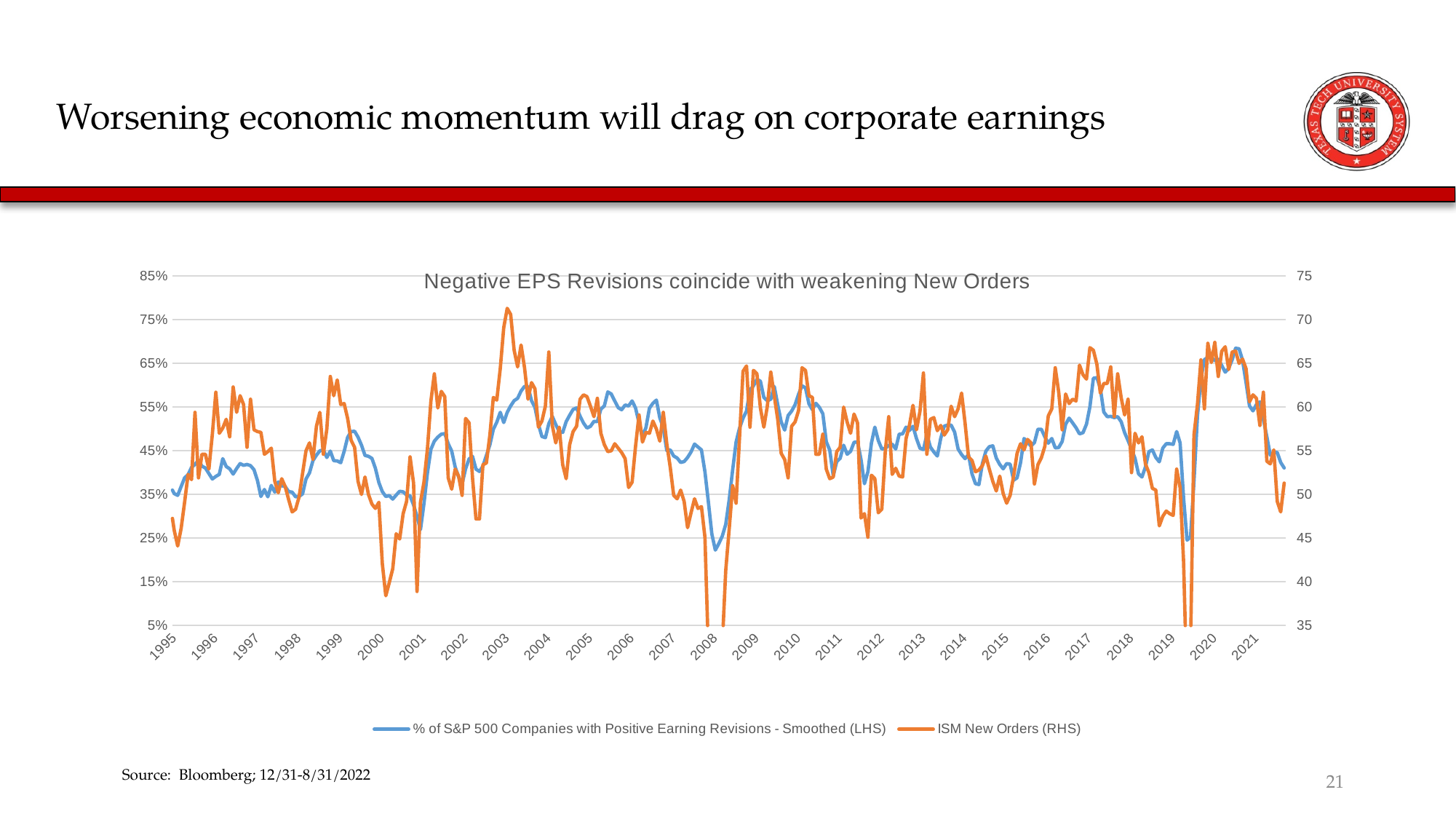

Worsening economic momentum will drag on corporate earnings

### Chart: Negative EPS Revisions coincide with weakening New Orders

| Category | % of S&P 500 Companies with Positive Earning Revisions - Smoothed (LHS) | ISM New Orders (RHS) |
|---|---|---|
| 33969 | None | 61.0 |
| 34000 | None | 63.0 |
| 34028 | 0.33266666666666667 | 59.7 |
| 34059 | 0.3559999999999999 | 58.1 |
| 34089 | 0.36733333333333335 | 53.0 |
| 34120 | 0.36133333333333334 | 55.2 |
| 34150 | 0.3393333333333333 | 51.6 |
| 34181 | 0.32 | 53.8 |
| 34212 | 0.3233333333333333 | 55.3 |
| 34242 | 0.302 | 52.6 |
| 34273 | 0.3113333333333333 | 58.9 |
| 34303 | 0.30066666666666664 | 60.4 |
| 34334 | 0.328 | 62.4 |
| 34365 | 0.3446666666666666 | 63.5 |
| 34393 | 0.37333333333333335 | 62.2 |
| 34424 | 0.39199999999999996 | 62.8 |
| 34454 | 0.39200000000000007 | 62.7 |
| 34485 | 0.3973333333333333 | 61.6 |
| 34515 | 0.38866666666666666 | 65.0 |
| 34546 | 0.416 | 64.2 |
| 34577 | 0.42733333333333334 | 63.0 |
| 34607 | 0.42933333333333334 | 62.7 |
| 34638 | 0.41066666666666674 | 63.0 |
| 34668 | 0.3993333333333333 | 61.5 |
| 34699 | 0.3946666666666667 | 58.9 |
| 34730 | 0.4086666666666667 | 59.7 |
| 34758 | 0.4226666666666667 | 56.6 |
| 34789 | 0.4533333333333333 | 51.9 |
| 34819 | 0.44999999999999996 | 52.2 |
| 34850 | 0.43199999999999994 | 44.0 |
| 34880 | 0.3946666666666667 | 43.5 |
| 34911 | 0.3873333333333333 | 52.7 |
| 34942 | 0.3826666666666667 | 46.5 |
| 34972 | 0.39200000000000007 | 49.4 |
| 35003 | 0.3866666666666667 | 47.5 |
| 35033 | 0.36800000000000005 | 48.6 |
| 35064 | 0.35200000000000004 | 45.9 |
| 35095 | 0.34800000000000003 | 44.1 |
| 35124 | 0.36800000000000005 | 46.1 |
| 35155 | 0.38800000000000007 | 49.1 |
| 35185 | 0.3953333333333333 | 52.3 |
| 35216 | 0.412 | 51.7 |
| 35246 | 0.4186666666666667 | 59.4 |
| 35277 | 0.4286666666666667 | 51.9 |
| 35308 | 0.4146666666666667 | 54.6 |
| 35338 | 0.4106666666666667 | 54.6 |
| 35369 | 0.39799999999999996 | 52.9 |
| 35399 | 0.38533333333333336 | 56.9 |
| 35430 | 0.3913333333333333 | 61.7 |
| 35461 | 0.3960000000000001 | 57.0 |
| 35489 | 0.432 | 57.6 |
| 35520 | 0.414 | 58.6 |
| 35550 | 0.4086666666666667 | 56.6 |
| 35581 | 0.39666666666666667 | 62.3 |
| 35611 | 0.4093333333333333 | 59.4 |
| 35642 | 0.4206666666666667 | 61.3 |
| 35673 | 0.4166666666666667 | 60.3 |
| 35703 | 0.4186666666666667 | 55.4 |
| 35734 | 0.416 | 60.9 |
| 35764 | 0.4066666666666667 | 57.4 |
| 35795 | 0.38199999999999995 | 57.2 |
| 35826 | 0.3453333333333333 | 57.1 |
| 35854 | 0.3613333333333333 | 54.6 |
| 35885 | 0.3446666666666667 | 54.9 |
| 35915 | 0.3706666666666667 | 55.3 |
| 35946 | 0.3553333333333333 | 51.5 |
| 35976 | 0.3786666666666667 | 50.2 |
| 36007 | 0.36999999999999994 | 51.8 |
| 36038 | 0.36800000000000005 | 50.9 |
| 36068 | 0.3566666666666667 | 49.4 |
| 36099 | 0.3553333333333333 | 48.0 |
| 36129 | 0.3446666666666666 | 48.3 |
| 36160 | 0.3453333333333333 | 49.7 |
| 36191 | 0.3513333333333333 | 52.4 |
| 36219 | 0.3853333333333333 | 55.0 |
| 36250 | 0.3993333333333333 | 55.9 |
| 36280 | 0.42733333333333334 | 54.0 |
| 36311 | 0.44 | 57.8 |
| 36341 | 0.44999999999999996 | 59.4 |
| 36372 | 0.45199999999999996 | 54.6 |
| 36403 | 0.4346666666666667 | 57.5 |
| 36433 | 0.44933333333333336 | 63.5 |
| 36464 | 0.42733333333333334 | 61.3 |
| 36494 | 0.4266666666666667 | 63.1 |
| 36525 | 0.4226666666666667 | 60.3 |
| 36556 | 0.4486666666666667 | 60.4 |
| 36585 | 0.48066666666666674 | 58.7 |
| 36616 | 0.494 | 56.2 |
| 36646 | 0.49466666666666664 | 55.4 |
| 36677 | 0.48133333333333334 | 51.5 |
| 36707 | 0.4626666666666666 | 50.0 |
| 36738 | 0.43933333333333335 | 52.0 |
| 36769 | 0.43733333333333335 | 50.0 |
| 36799 | 0.4326666666666667 | 48.9 |
| 36830 | 0.41 | 48.4 |
| 36860 | 0.37733333333333335 | 49.1 |
| 36891 | 0.35666666666666663 | 42.1 |
| 36922 | 0.3453333333333333 | 38.4 |
| 36950 | 0.34733333333333327 | 39.9 |
| 36981 | 0.3393333333333333 | 41.5 |
| 37011 | 0.3486666666666667 | 45.5 |
| 37042 | 0.35733333333333334 | 44.9 |
| 37072 | 0.35600000000000004 | 47.8 |
| 37103 | 0.3486666666666667 | 49.2 |
| 37134 | 0.3466666666666667 | 54.3 |
| 37164 | 0.326 | 51.3 |
| 37195 | 0.2993333333333333 | 38.9 |
| 37225 | 0.26933333333333337 | 49.1 |
| 37256 | 0.32866666666666666 | 51.4 |
| 37287 | 0.3993333333333333 | 55.2 |
| 37315 | 0.4533333333333333 | 60.7 |
| 37346 | 0.472 | 63.8 |
| 37376 | 0.48133333333333334 | 59.9 |
| 37407 | 0.488 | 61.8 |
| 37437 | 0.48933333333333334 | 61.2 |
| 37468 | 0.466 | 51.9 |
| 37499 | 0.44933333333333336 | 50.6 |
| 37529 | 0.4126666666666667 | 52.9 |
| 37560 | 0.39000000000000007 | 52.1 |
| 37590 | 0.37399999999999994 | 49.9 |
| 37621 | 0.4086666666666667 | 58.7 |
| 37652 | 0.43133333333333335 | 58.2 |
| 37680 | 0.43733333333333335 | 51.9 |
| 37711 | 0.4080000000000001 | 47.2 |
| 37741 | 0.40266666666666673 | 47.2 |
| 37772 | 0.4146666666666667 | 53.4 |
| 37802 | 0.43933333333333335 | 53.6 |
| 37833 | 0.4633333333333333 | 56.8 |
| 37864 | 0.49933333333333324 | 61.1 |
| 37894 | 0.5153333333333333 | 60.8 |
| 37925 | 0.5379999999999999 | 64.4 |
| 37955 | 0.5146666666666667 | 69.1 |
| 37986 | 0.5379999999999999 | 71.3 |
| 38017 | 0.5526666666666666 | 70.6 |
| 38046 | 0.5646666666666667 | 66.5 |
| 38077 | 0.57 | 64.6 |
| 38107 | 0.5866666666666666 | 67.1 |
| 38138 | 0.5973333333333333 | 64.5 |
| 38168 | 0.5966666666666667 | 60.9 |
| 38199 | 0.5646666666666667 | 62.8 |
| 38230 | 0.5493333333333333 | 62.1 |
| 38260 | 0.5106666666666667 | 57.7 |
| 38291 | 0.48266666666666663 | 58.4 |
| 38321 | 0.48 | 60.1 |
| 38352 | 0.512 | 66.3 |
| 38383 | 0.5286666666666666 | 57.9 |
| 38411 | 0.51 | 55.9 |
| 38442 | 0.494 | 57.7 |
| 38472 | 0.492 | 53.4 |
| 38503 | 0.5166666666666667 | 51.8 |
| 38533 | 0.5313333333333333 | 55.7 |
| 38564 | 0.5446666666666667 | 57.2 |
| 38595 | 0.5479999999999999 | 57.8 |
| 38625 | 0.5293333333333333 | 60.9 |
| 38656 | 0.5133333333333333 | 61.4 |
| 38686 | 0.502 | 61.2 |
| 38717 | 0.506 | 60.1 |
| 38748 | 0.5173333333333333 | 58.9 |
| 38776 | 0.5166666666666667 | 61.0 |
| 38807 | 0.5453333333333333 | 57.0 |
| 38837 | 0.5526666666666668 | 55.7 |
| 38868 | 0.5846666666666667 | 54.9 |
| 38898 | 0.5800000000000001 | 55.0 |
| 38929 | 0.564 | 55.8 |
| 38960 | 0.5486666666666666 | 55.3 |
| 38990 | 0.544 | 54.8 |
| 39021 | 0.5546666666666666 | 54.1 |
| 39051 | 0.5526666666666668 | 50.8 |
| 39082 | 0.5640000000000001 | 51.4 |
| 39113 | 0.5479999999999999 | 55.5 |
| 39141 | 0.514 | 59.1 |
| 39172 | 0.48266666666666663 | 56.0 |
| 39202 | 0.5033333333333333 | 57.1 |
| 39233 | 0.5473333333333333 | 57.0 |
| 39263 | 0.5586666666666668 | 58.4 |
| 39294 | 0.566 | 57.5 |
| 39325 | 0.5253333333333333 | 56.1 |
| 39355 | 0.5033333333333333 | 59.4 |
| 39386 | 0.4506666666666666 | 55.8 |
| 39416 | 0.452 | 53.1 |
| 39447 | 0.438 | 49.9 |
| 39478 | 0.43333333333333335 | 49.5 |
| 39507 | 0.42333333333333334 | 50.5 |
| 39538 | 0.42533333333333334 | 49.2 |
| 39568 | 0.4346666666666666 | 46.2 |
| 39599 | 0.44733333333333336 | 47.9 |
| 39629 | 0.4653333333333333 | 49.5 |
| 39660 | 0.4586666666666666 | 48.4 |
| 39691 | 0.452 | 48.6 |
| 39721 | 0.40199999999999997 | 45.1 |
| 39752 | 0.332 | 32.0 |
| 39782 | 0.25933333333333336 | 34.5 |
| 39813 | 0.22266666666666668 | 25.9 |
| 39844 | 0.2373333333333333 | 32.5 |
| 39872 | 0.25466666666666665 | 32.7 |
| 39903 | 0.2813333333333333 | 41.3 |
| 39933 | 0.3373333333333333 | 46.0 |
| 39964 | 0.40599999999999997 | 51.0 |
| 39994 | 0.47000000000000003 | 49.0 |
| 40025 | 0.502 | 56.6 |
| 40056 | 0.5246666666666667 | 64.1 |
| 40086 | 0.5406666666666666 | 64.7 |
| 40117 | 0.5893333333333333 | 57.7 |
| 40147 | 0.5986666666666666 | 64.2 |
| 40178 | 0.6133333333333333 | 63.8 |
| 40209 | 0.6093333333333333 | 59.9 |
| 40237 | 0.572 | 57.7 |
| 40268 | 0.5646666666666667 | 60.1 |
| 40298 | 0.5680000000000001 | 64.0 |
| 40329 | 0.5973333333333333 | 61.3 |
| 40359 | 0.5553333333333333 | 58.6 |
| 40390 | 0.5159999999999999 | 54.7 |
| 40421 | 0.49733333333333335 | 54.0 |
| 40451 | 0.5306666666666667 | 51.9 |
| 40482 | 0.5406666666666666 | 57.8 |
| 40512 | 0.5553333333333333 | 58.3 |
| 40543 | 0.5793333333333334 | 59.6 |
| 40574 | 0.5986666666666666 | 64.5 |
| 40602 | 0.594 | 64.2 |
| 40633 | 0.5573333333333333 | 61.3 |
| 40663 | 0.544 | 61.1 |
| 40694 | 0.5586666666666668 | 54.6 |
| 40724 | 0.5493333333333333 | 54.6 |
| 40755 | 0.5346666666666666 | 56.9 |
| 40786 | 0.4706666666666666 | 52.9 |
| 40816 | 0.45133333333333336 | 51.8 |
| 40847 | 0.3926666666666667 | 52.0 |
| 40877 | 0.42533333333333334 | 54.9 |
| 40908 | 0.4326666666666667 | 55.4 |
| 40939 | 0.4626666666666666 | 60.0 |
| 40968 | 0.44199999999999995 | 58.3 |
| 40999 | 0.4486666666666667 | 57.0 |
| 41029 | 0.4693333333333333 | 59.2 |
| 41060 | 0.4706666666666666 | 58.2 |
| 41090 | 0.43 | 47.3 |
| 41121 | 0.3746666666666667 | 47.8 |
| 41152 | 0.40199999999999997 | 45.1 |
| 41182 | 0.4673333333333334 | 52.2 |
| 41213 | 0.5039999999999999 | 51.8 |
| 41243 | 0.47333333333333333 | 47.9 |
| 41274 | 0.454 | 48.3 |
| 41305 | 0.45599999999999996 | 54.9 |
| 41333 | 0.46199999999999997 | 58.9 |
| 41364 | 0.4653333333333333 | 52.3 |
| 41394 | 0.454 | 53.0 |
| 41425 | 0.488 | 52.1 |
| 41455 | 0.48866666666666675 | 52.0 |
| 41486 | 0.504 | 56.4 |
| 41517 | 0.49666666666666665 | 58.0 |
| 41547 | 0.506 | 60.2 |
| 41578 | 0.47800000000000004 | 57.4 |
| 41608 | 0.456 | 59.5 |
| 41639 | 0.4526666666666667 | 63.9 |
| 41670 | 0.48733333333333334 | 54.6 |
| 41698 | 0.4586666666666666 | 58.6 |
| 41729 | 0.44733333333333336 | 58.8 |
| 41759 | 0.438 | 57.3 |
| 41790 | 0.47866666666666663 | 57.9 |
| 41820 | 0.5066666666666667 | 56.8 |
| 41851 | 0.5086666666666667 | 57.4 |
| 41882 | 0.5086666666666667 | 60.1 |
| 41912 | 0.49266666666666664 | 58.9 |
| 41943 | 0.454 | 59.8 |
| 41973 | 0.44133333333333336 | 61.6 |
| 42004 | 0.432 | 58.2 |
| 42035 | 0.4413333333333333 | 54.3 |
| 42063 | 0.3973333333333333 | 53.9 |
| 42094 | 0.37466666666666665 | 52.6 |
| 42124 | 0.37266666666666665 | 52.8 |
| 42155 | 0.4206666666666667 | 53.3 |
| 42185 | 0.44933333333333336 | 54.4 |
| 42216 | 0.45933333333333337 | 52.9 |
| 42247 | 0.4613333333333333 | 51.5 |
| 42277 | 0.43333333333333335 | 50.4 |
| 42308 | 0.4186666666666667 | 52.1 |
| 42338 | 0.4086666666666667 | 50.1 |
| 42369 | 0.4206666666666667 | 49.0 |
| 42400 | 0.41933333333333334 | 49.9 |
| 42429 | 0.3826666666666667 | 52.1 |
| 42460 | 0.38800000000000007 | 54.7 |
| 42490 | 0.4226666666666667 | 55.8 |
| 42521 | 0.478 | 55.1 |
| 42551 | 0.47 | 56.3 |
| 42582 | 0.4606666666666667 | 55.9 |
| 42613 | 0.46866666666666673 | 51.2 |
| 42643 | 0.49933333333333335 | 53.4 |
| 42674 | 0.4993333333333334 | 54.2 |
| 42704 | 0.482 | 55.5 |
| 42735 | 0.4673333333333334 | 59.0 |
| 42766 | 0.478 | 59.8 |
| 42794 | 0.4566666666666667 | 64.5 |
| 42825 | 0.45733333333333337 | 61.7 |
| 42855 | 0.4713333333333334 | 57.4 |
| 42886 | 0.5106666666666667 | 61.5 |
| 42916 | 0.5246666666666666 | 60.4 |
| 42947 | 0.5139999999999999 | 60.9 |
| 42978 | 0.5026666666666667 | 60.7 |
| 43008 | 0.48866666666666664 | 64.8 |
| 43039 | 0.49133333333333334 | 63.7 |
| 43069 | 0.5106666666666667 | 63.2 |
| 43100 | 0.5506666666666667 | 66.8 |
| 43131 | 0.6160000000000001 | 66.5 |
| 43159 | 0.6173333333333334 | 64.9 |
| 43190 | 0.5926666666666667 | 61.6 |
| 43220 | 0.5386666666666666 | 62.7 |
| 43251 | 0.5279999999999999 | 62.7 |
| 43281 | 0.5286666666666666 | 64.6 |
| 43312 | 0.526 | 58.9 |
| 43343 | 0.528 | 63.8 |
| 43373 | 0.5166666666666667 | 61.1 |
| 43404 | 0.4913333333333334 | 59.1 |
| 43434 | 0.47333333333333333 | 60.9 |
| 43465 | 0.4533333333333333 | 52.5 |
| 43496 | 0.4326666666666667 | 57.0 |
| 43524 | 0.3973333333333333 | 55.9 |
| 43555 | 0.38999999999999996 | 56.6 |
| 43585 | 0.4126666666666667 | 53.5 |
| 43616 | 0.44799999999999995 | 52.5 |
| 43646 | 0.45199999999999996 | 50.7 |
| 43677 | 0.4346666666666666 | 50.5 |
| 43708 | 0.4246666666666667 | 46.4 |
| 43738 | 0.45599999999999996 | 47.5 |
| 43769 | 0.466 | 48.1 |
| 43799 | 0.46599999999999997 | 47.8 |
| 43830 | 0.46466666666666673 | 47.6 |
| 43861 | 0.494 | 52.9 |
| 43890 | 0.46799999999999997 | 50.8 |
| 43921 | 0.3413333333333333 | 42.3 |
| 43951 | 0.24533333333333332 | 27.0 |
| 43982 | 0.25266666666666665 | 32.3 |
| 44012 | 0.38000000000000006 | 56.8 |
| 44043 | 0.5299999999999999 | 60.3 |
| 44074 | 0.6146666666666666 | 65.4 |
| 44104 | 0.6586666666666666 | 59.8 |
| 44135 | 0.6633333333333332 | 67.3 |
| 44165 | 0.664 | 65.1 |
| 44196 | 0.656 | 67.4 |
| 44227 | 0.6593333333333334 | 63.5 |
| 44255 | 0.6453333333333333 | 66.4 |
| 44286 | 0.63 | 66.9 |
| 44316 | 0.6386666666666666 | 64.3 |
| 44347 | 0.658 | 66.3 |
| 44377 | 0.6846666666666668 | 66.4 |
| 44408 | 0.6833333333333332 | 65.0 |
| 44439 | 0.6573333333333333 | 65.5 |
| 44469 | 0.6066666666666667 | 64.4 |
| 44500 | 0.5526666666666666 | 60.6 |
| 44530 | 0.5413333333333333 | 61.4 |
| 44561 | 0.556 | 61.0 |
| 44592 | 0.562 | 57.9 |
| 44620 | 0.5219999999999999 | 61.7 |
| 44651 | 0.482 | 53.8 |
| 44681 | 0.43999999999999995 | 53.5 |
| 44712 | 0.4466666666666666 | 55.1 |
| 44742 | 0.446 | 49.2 |
| 44773 | 0.42333333333333334 | 48.0 |
| 44804 | 0.4106666666666667 | 51.3 |
|  | None | 51.3 |
|  | None | None |
|  | None | None |
|  | None | None |
|  | None | None |
|  | None | None |
|  | None | None |
Source:  Bloomberg; 12/31-8/31/2022
21